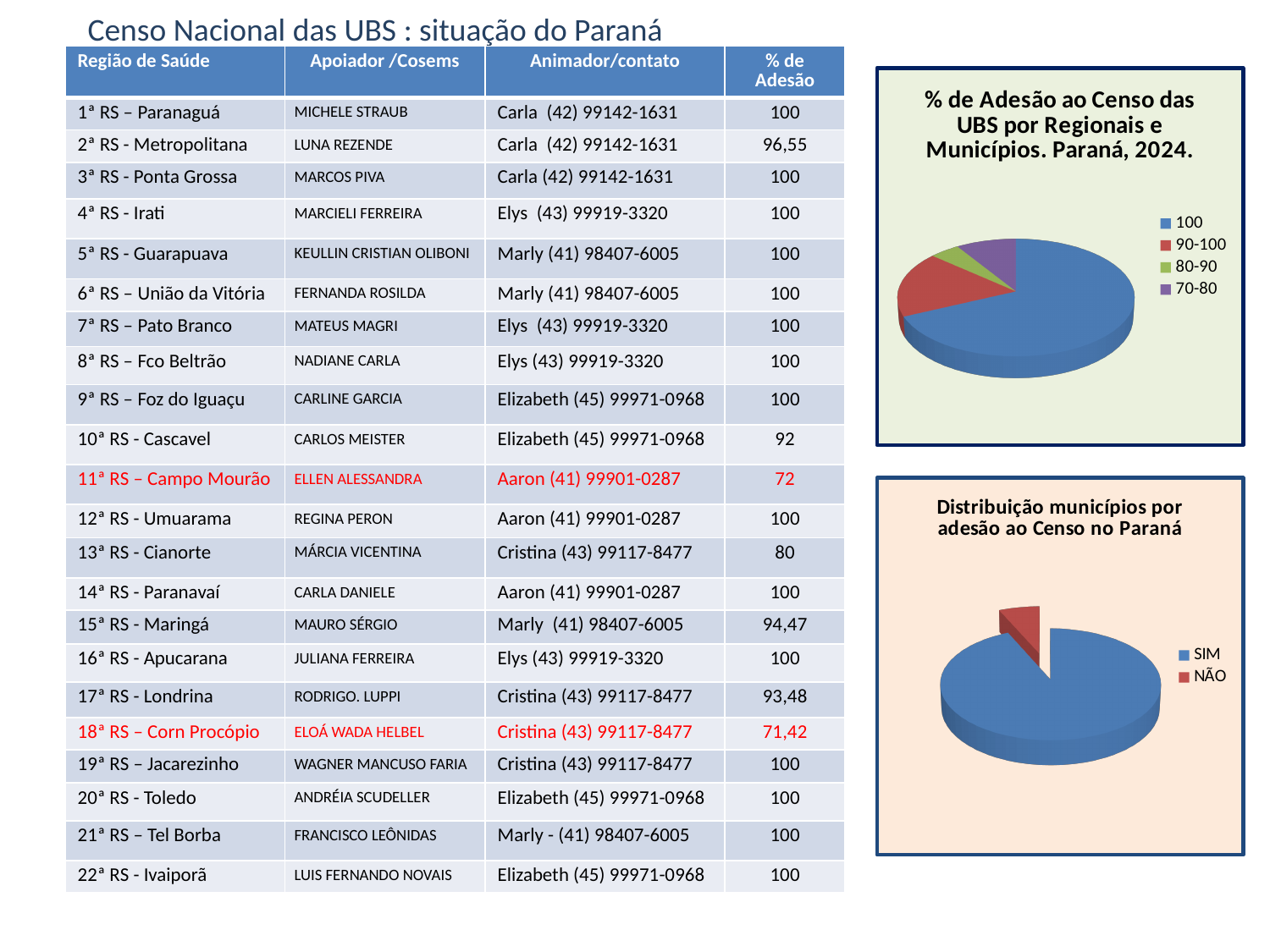

Censo Nacional das UBS : situação do Paraná
| Região de Saúde | Apoiador /Cosems | Animador/contato | % de Adesão |
| --- | --- | --- | --- |
| 1ª RS – Paranaguá | MICHELE STRAUB | Carla (42) 99142-1631 | 100 |
| 2ª RS - Metropolitana | LUNA REZENDE | Carla (42) 99142-1631 | 96,55 |
| 3ª RS - Ponta Grossa | MARCOS PIVA | Carla (42) 99142-1631 | 100 |
| 4ª RS - Irati | MARCIELI FERREIRA | Elys (43) 99919-3320 | 100 |
| 5ª RS - Guarapuava | KEULLIN CRISTIAN OLIBONI | Marly (41) 98407-6005 | 100 |
| 6ª RS – União da Vitória | FERNANDA ROSILDA | Marly (41) 98407-6005 | 100 |
| 7ª RS – Pato Branco | MATEUS MAGRI | Elys (43) 99919-3320 | 100 |
| 8ª RS – Fco Beltrão | NADIANE CARLA | Elys (43) 99919-3320 | 100 |
| 9ª RS – Foz do Iguaçu | CARLINE GARCIA | Elizabeth (45) 99971-0968 | 100 |
| 10ª RS - Cascavel | CARLOS MEISTER | Elizabeth (45) 99971-0968 | 92 |
| 11ª RS – Campo Mourão | ELLEN ALESSANDRA | Aaron (41) 99901-0287 | 72 |
| 12ª RS - Umuarama | REGINA PERON | Aaron (41) 99901-0287 | 100 |
| 13ª RS - Cianorte | MÁRCIA VICENTINA | Cristina (43) 99117-8477 | 80 |
| 14ª RS - Paranavaí | CARLA DANIELE | Aaron (41) 99901-0287 | 100 |
| 15ª RS - Maringá | MAURO SÉRGIO | Marly (41) 98407-6005 | 94,47 |
| 16ª RS - Apucarana | JULIANA FERREIRA | Elys (43) 99919-3320 | 100 |
| 17ª RS - Londrina | RODRIGO. LUPPI | Cristina (43) 99117-8477 | 93,48 |
| 18ª RS – Corn Procópio | ELOÁ WADA HELBEL | Cristina (43) 99117-8477 | 71,42 |
| 19ª RS – Jacarezinho | WAGNER MANCUSO FARIA | Cristina (43) 99117-8477 | 100 |
| 20ª RS - Toledo | ANDRÉIA SCUDELLER | Elizabeth (45) 99971-0968 | 100 |
| 21ª RS – Tel Borba | FRANCISCO LEÔNIDAS | Marly - (41) 98407-6005 | 100 |
| 22ª RS - Ivaiporã | LUIS FERNANDO NOVAIS | Elizabeth (45) 99971-0968 | 100 |

[unsupported chart]

[unsupported chart]